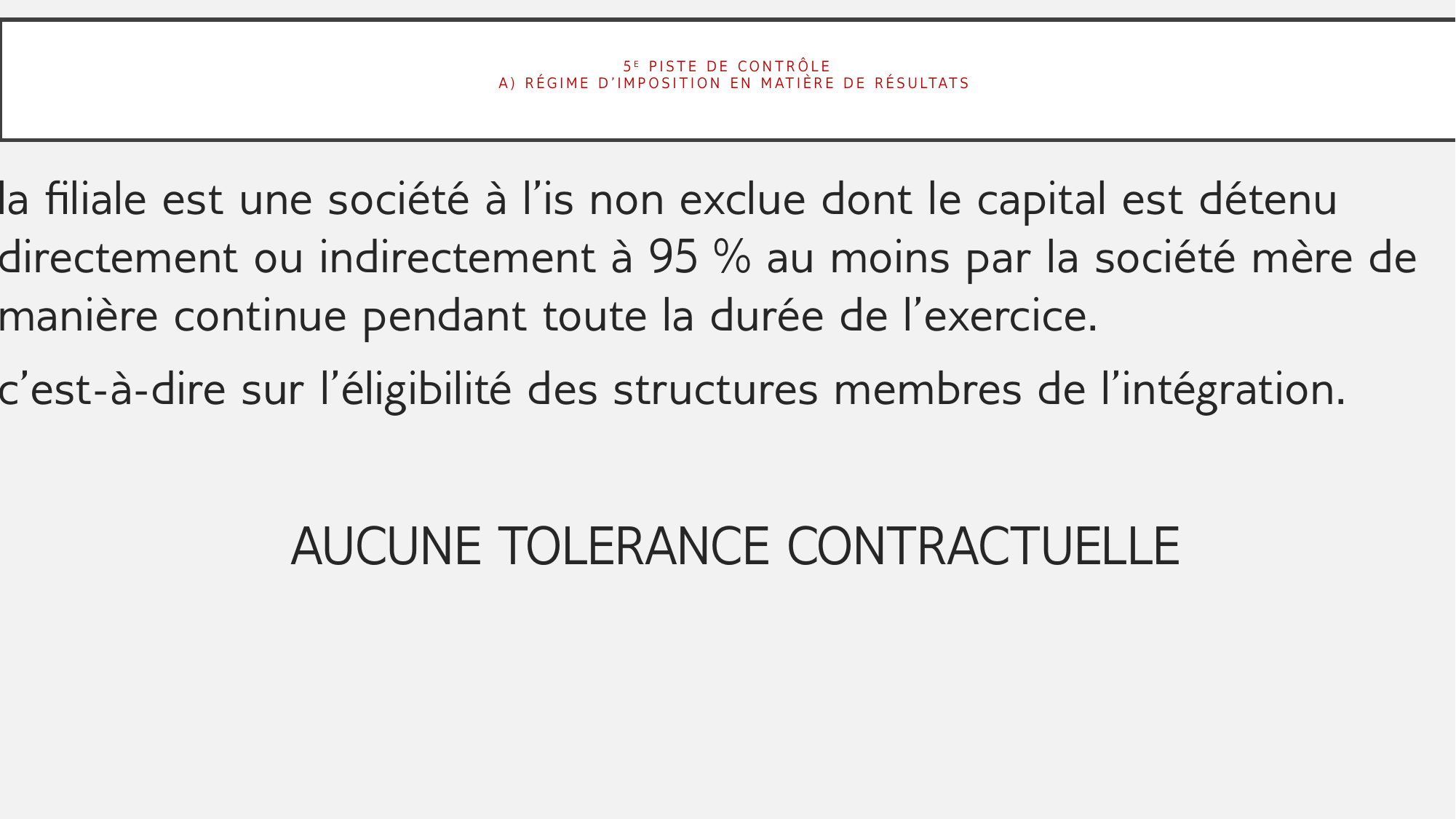

# 5e piste de contrôle A) Régime d’imposition en matière de résultats
la filiale est une société à l’is non exclue dont le capital est détenu directement ou indirectement à 95 % au moins par la société mère de manière continue pendant toute la durée de l’exercice.
c’est-à-dire sur l’éligibilité des structures membres de l’intégration.

AUCUNE TOLERANCE CONTRACTUELLE